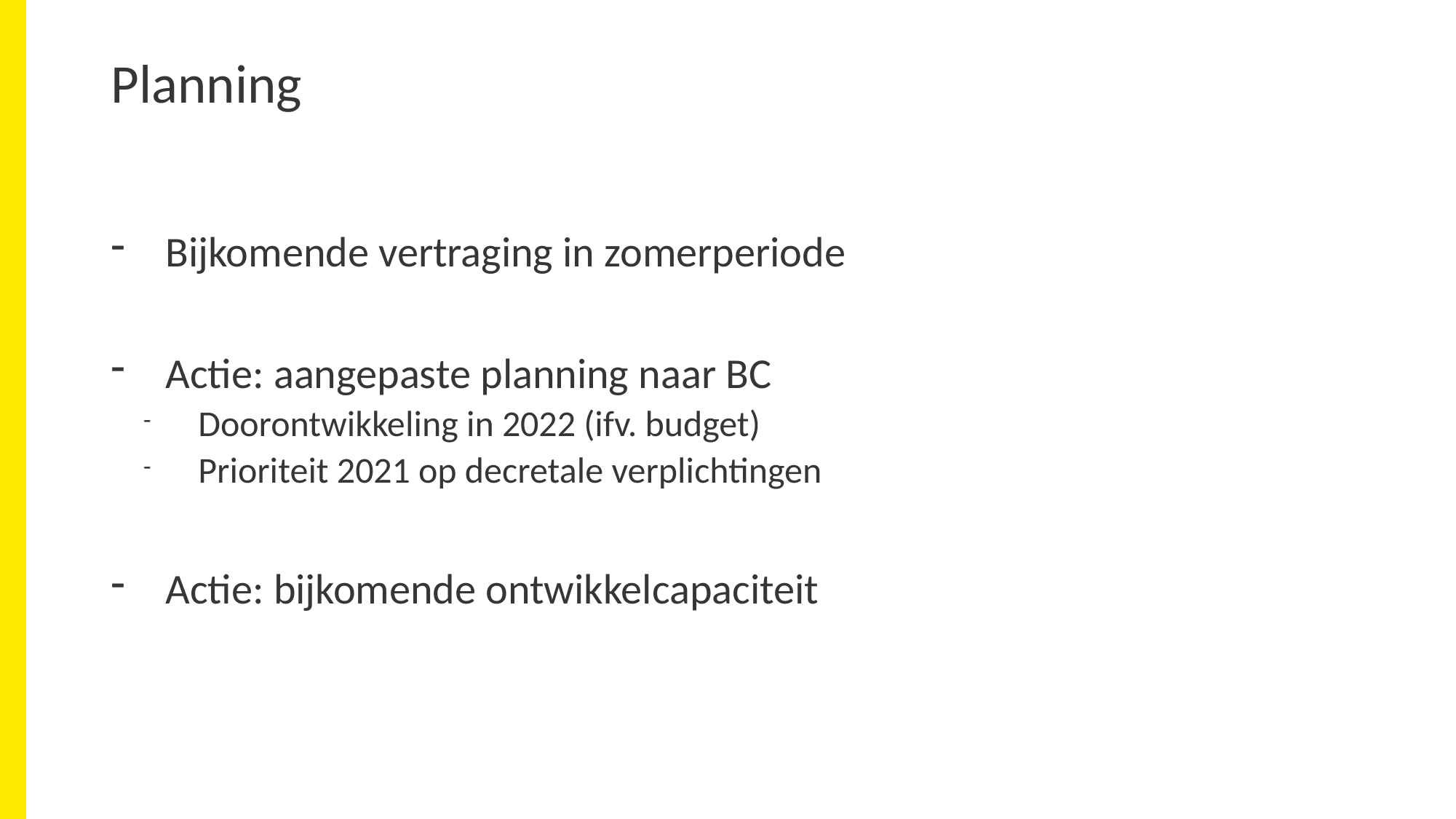

# Planning

Bijkomende vertraging in zomerperiode

Actie: aangepaste planning naar BC
Doorontwikkeling in 2022 (ifv. budget)
Prioriteit 2021 op decretale verplichtingen

Actie: bijkomende ontwikkelcapaciteit